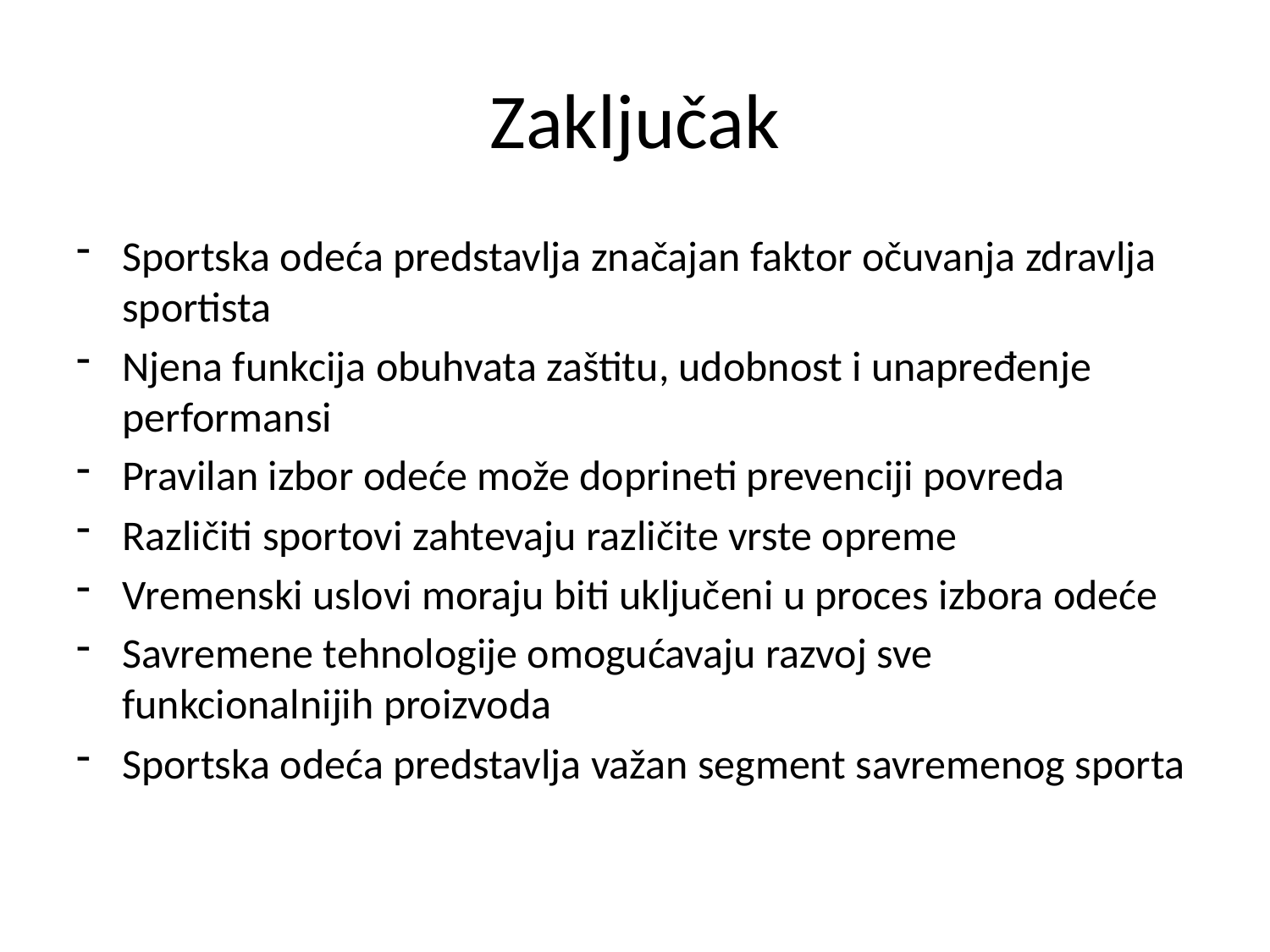

# Zaključak
Sportska odeća predstavlja značajan faktor očuvanja zdravlja sportista
Njena funkcija obuhvata zaštitu, udobnost i unapređenje performansi
Pravilan izbor odeće može doprineti prevenciji povreda
Različiti sportovi zahtevaju različite vrste opreme
Vremenski uslovi moraju biti uključeni u proces izbora odeće
Savremene tehnologije omogućavaju razvoj sve funkcionalnijih proizvoda
Sportska odeća predstavlja važan segment savremenog sporta